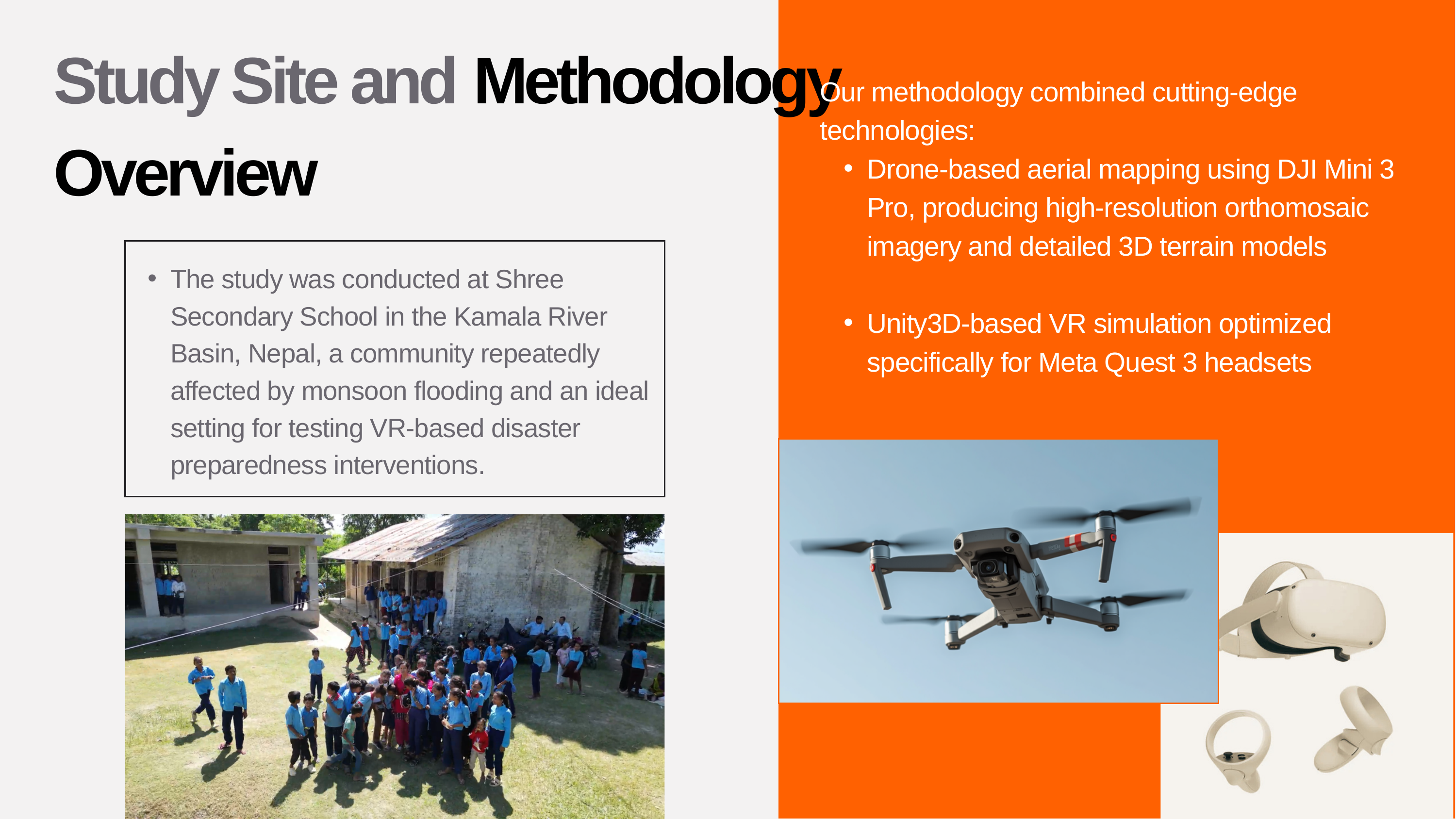

Study Site and Methodology Overview
Our methodology combined cutting-edge technologies:
Drone-based aerial mapping using DJI Mini 3 Pro, producing high-resolution orthomosaic imagery and detailed 3D terrain models

Unity3D-based VR simulation optimized specifically for Meta Quest 3 headsets

Impact
Faster and more accurate risk assessment
Improved early warning systems
Enhanced decision-making and coordination
Increased community awareness and preparedness

The study was conducted at Shree Secondary School in the Kamala River Basin, Nepal, a community repeatedly affected by monsoon flooding and an ideal setting for testing VR-based disaster preparedness interventions.